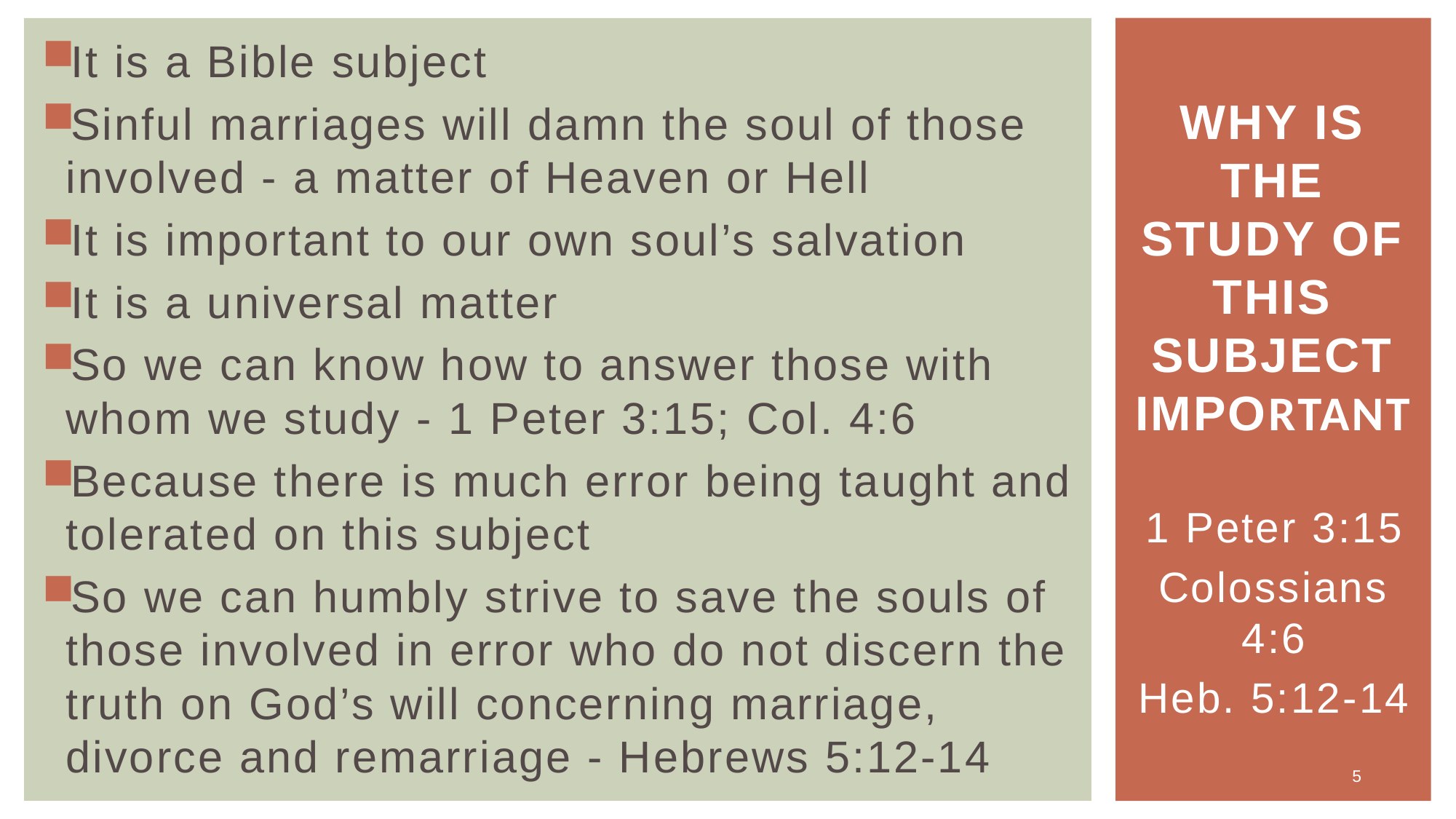

It is a Bible subject
Sinful marriages will damn the soul of those involved - a matter of Heaven or Hell
It is important to our own soul’s salvation
It is a universal matter
So we can know how to answer those with whom we study - 1 Peter 3:15; Col. 4:6
Because there is much error being taught and tolerated on this subject
So we can humbly strive to save the souls of those involved in error who do not discern the truth on God’s will concerning marriage, divorce and remarriage - Hebrews 5:12-14

# Why Is the study of this subject important
1 Peter 3:15
Colossians 4:6
Heb. 5:12-14
5